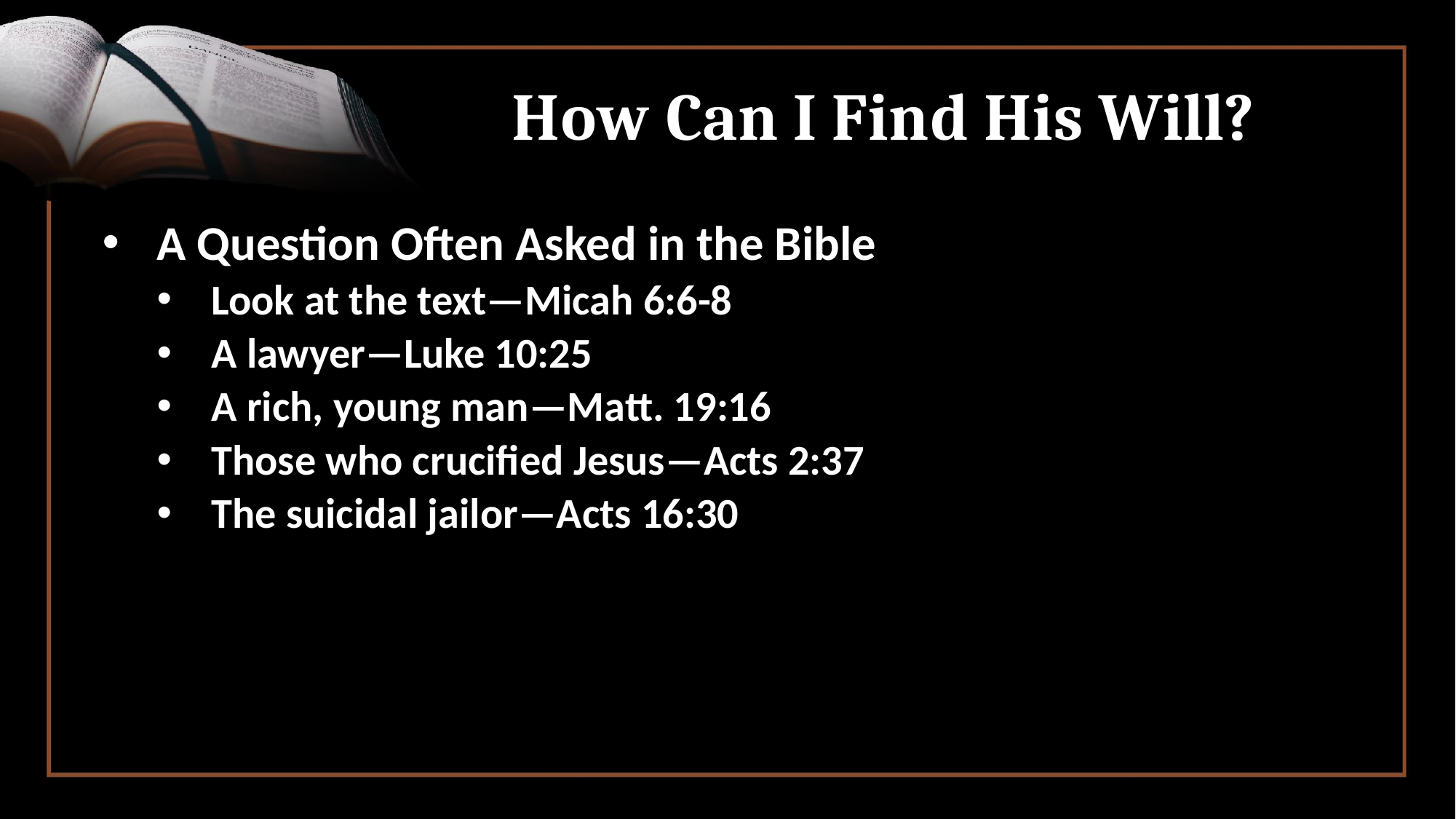

# How Can I Find His Will?
A Question Often Asked in the Bible
Look at the text—Micah 6:6-8
A lawyer—Luke 10:25
A rich, young man—Matt. 19:16
Those who crucified Jesus—Acts 2:37
The suicidal jailor—Acts 16:30